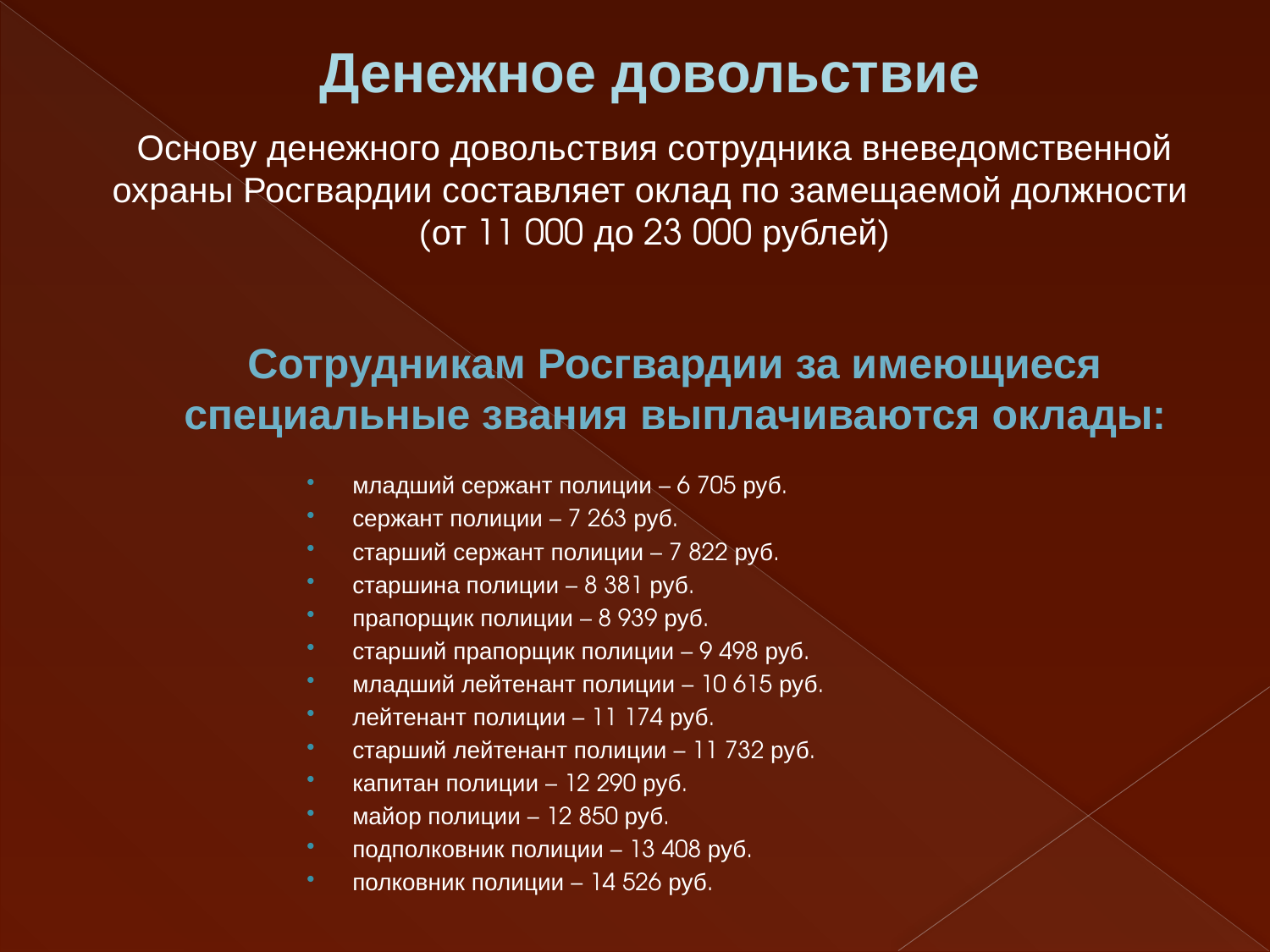

Денежное довольствие
 Основу денежного довольствия сотрудника вневедомственной охраны Росгвардии составляет оклад по замещаемой должности
 (от 11 000 до 23 000 рублей)
# Сотрудникам Росгвардии за имеющиеся специальные звания выплачиваются оклады:

младший сержант полиции – 6 705 руб.
сержант полиции – 7 263 руб.
старший сержант полиции – 7 822 руб.
старшина полиции – 8 381 руб.
прапорщик полиции – 8 939 руб.
старший прапорщик полиции – 9 498 руб.
младший лейтенант полиции – 10 615 руб.
лейтенант полиции – 11 174 руб.
старший лейтенант полиции – 11 732 руб.
капитан полиции – 12 290 руб.
майор полиции – 12 850 руб.
подполковник полиции – 13 408 руб.
полковник полиции – 14 526 руб.